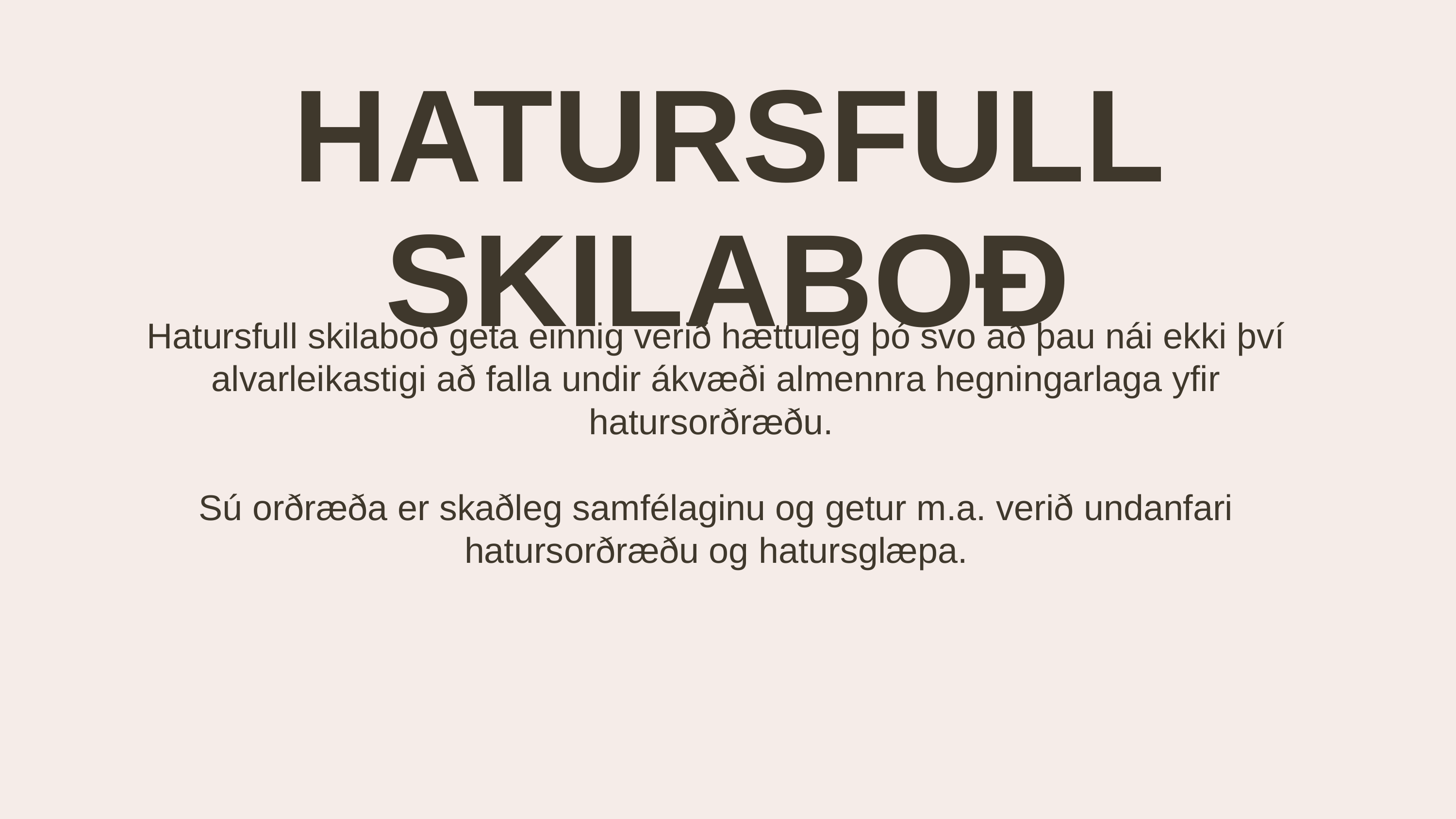

HATURSFULL SKILABOÐ

Hatursfull skilaboð geta einnig verið hættuleg þó svo að þau nái ekki því alvarleikastigi að falla undir ákvæði almennra hegningarlaga yfir hatursorðræðu.

Sú orðræða er skaðleg samfélaginu og getur m.a. verið undanfari hatursorðræðu og hatursglæpa.